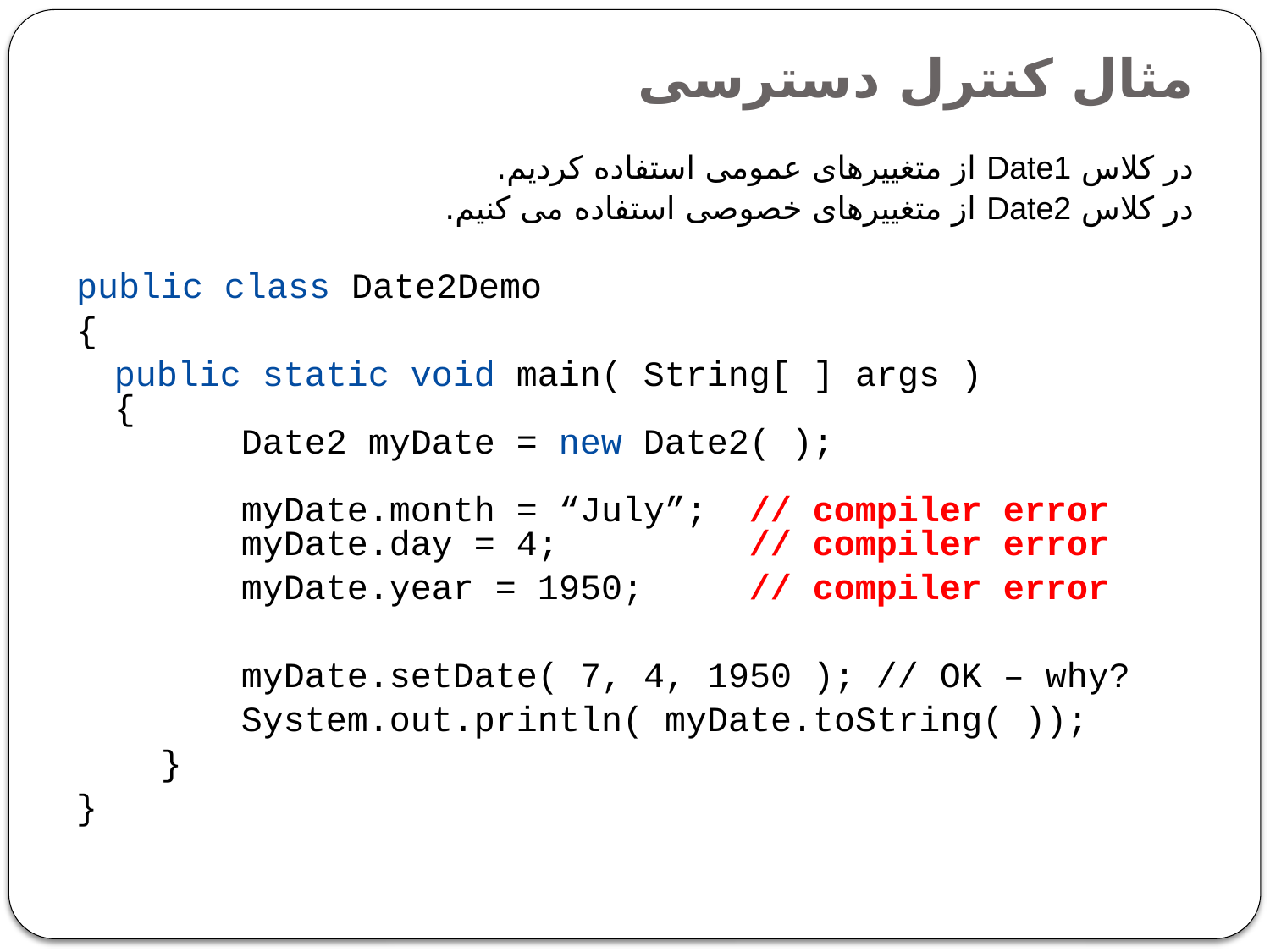

# مثال کنترل دسترسی
در کلاس Date1 از متغییرهای عمومی استفاده کردیم.
در کلاس Date2 از متغییرهای خصوصی استفاده می کنیم.

public class Date2Demo
{
	public static void main( String[ ] args )
{
	Date2 myDate = new Date2( );
	myDate.month = “July”;	// compiler error
	myDate.day = 4;		// compiler error
		myDate.year = 1950;	// compiler error

		myDate.setDate( 7, 4, 1950 );	// OK – why?
		System.out.println( myDate.toString( ));
    }
}
8